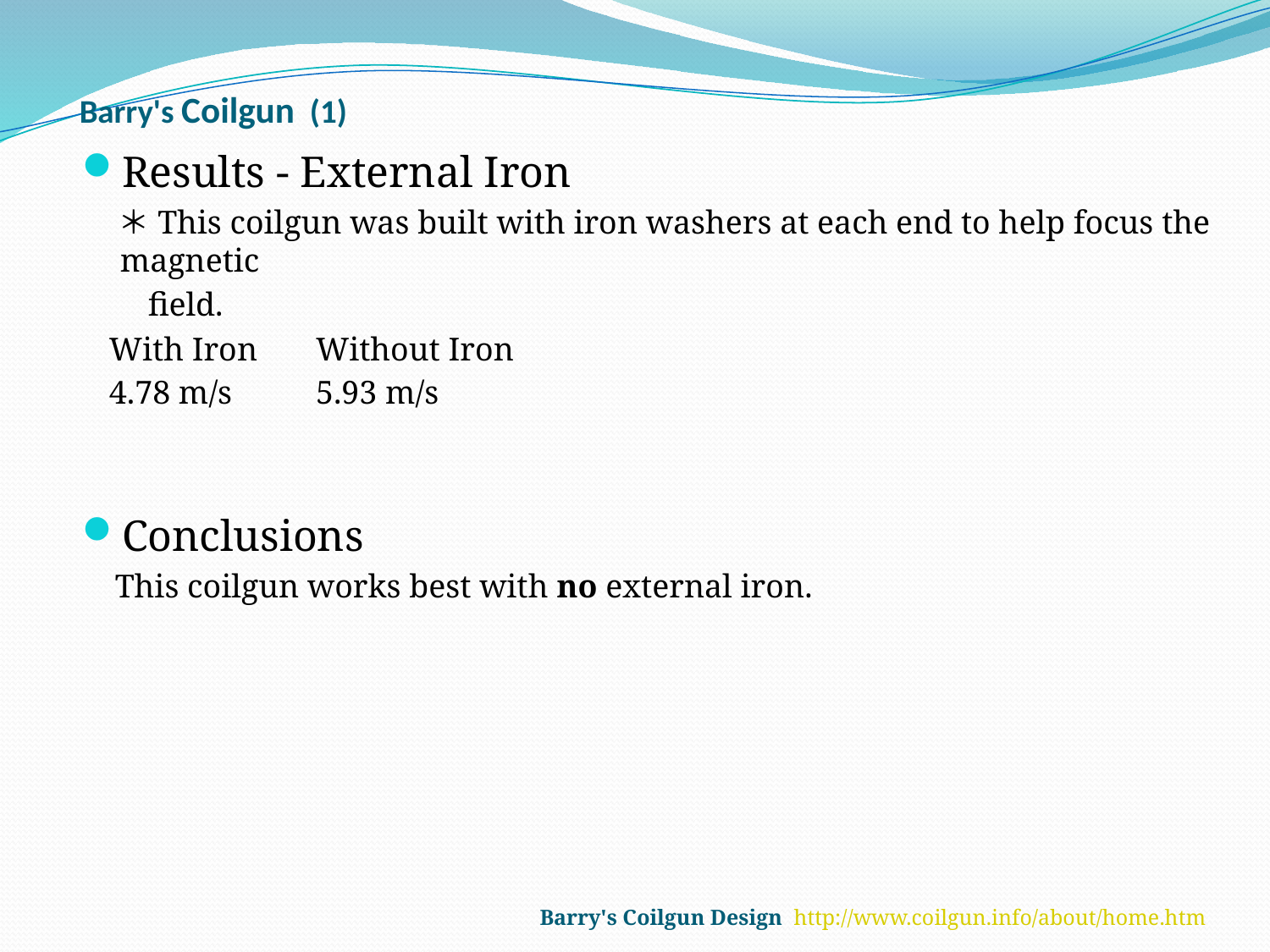

# Barry's Coilgun  (1)
Results - External Iron
    ＊This coilgun was built with iron washers at each end to help focus the magnetic
        field.

Conclusions
    This coilgun works best with no external iron.

| With Iron | Without Iron |
| --- | --- |
| 4.78 m/s | 5.93 m/s |